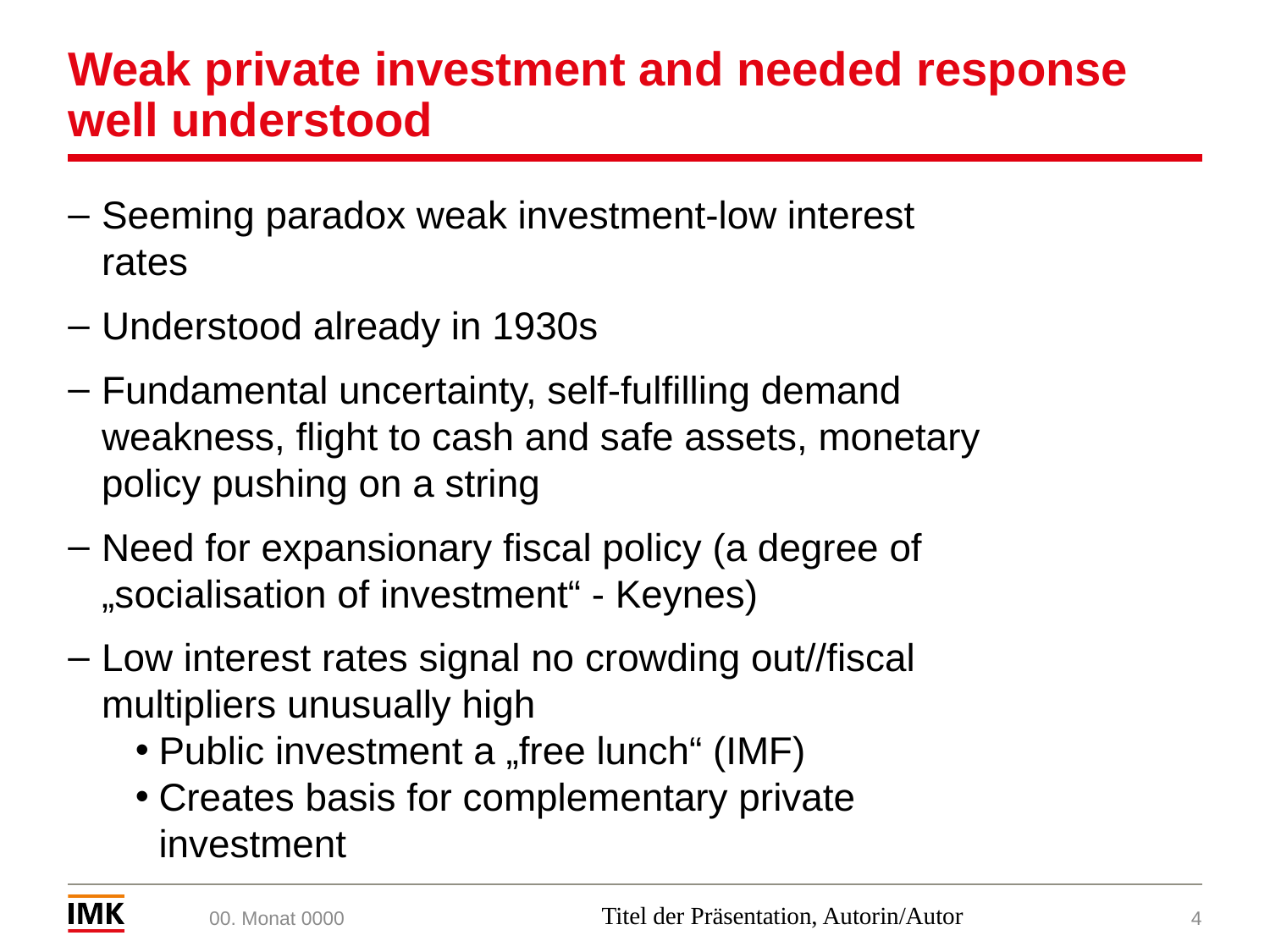

# Weak private investment and needed response well understood
Seeming paradox weak investment-low interest rates
Understood already in 1930s
Fundamental uncertainty, self-fulfilling demand weakness, flight to cash and safe assets, monetary policy pushing on a string
Need for expansionary fiscal policy (a degree of „socialisation of investment“ - Keynes)
Low interest rates signal no crowding out//fiscal multipliers unusually high
Public investment a „free lunch“ (IMF)
Creates basis for complementary private investment
00. Monat 0000
Titel der Präsentation, Autorin/Autor
4